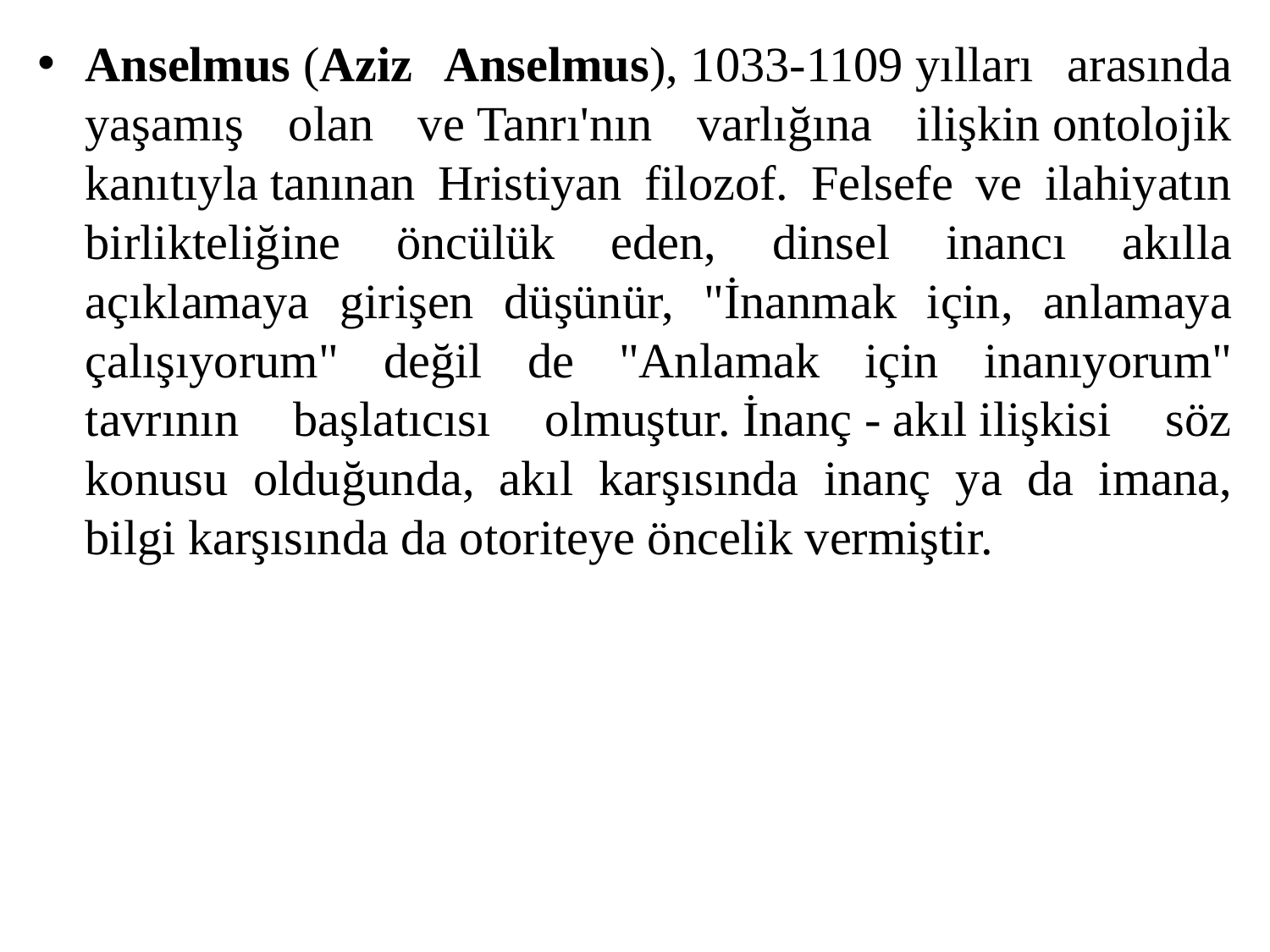

Anselmus (Aziz Anselmus), 1033-1109 yılları arasında yaşamış olan ve Tanrı'nın varlığına ilişkin ontolojik kanıtıyla tanınan Hristiyan filozof. Felsefe ve ilahiyatın birlikteliğine öncülük eden, dinsel inancı akılla açıklamaya girişen düşünür, "İnanmak için, anlamaya çalışıyorum" değil de "Anlamak için inanıyorum" tavrının başlatıcısı olmuştur. İnanç - akıl ilişkisi söz konusu olduğunda, akıl karşısında inanç ya da imana, bilgi karşısında da otoriteye öncelik vermiştir.